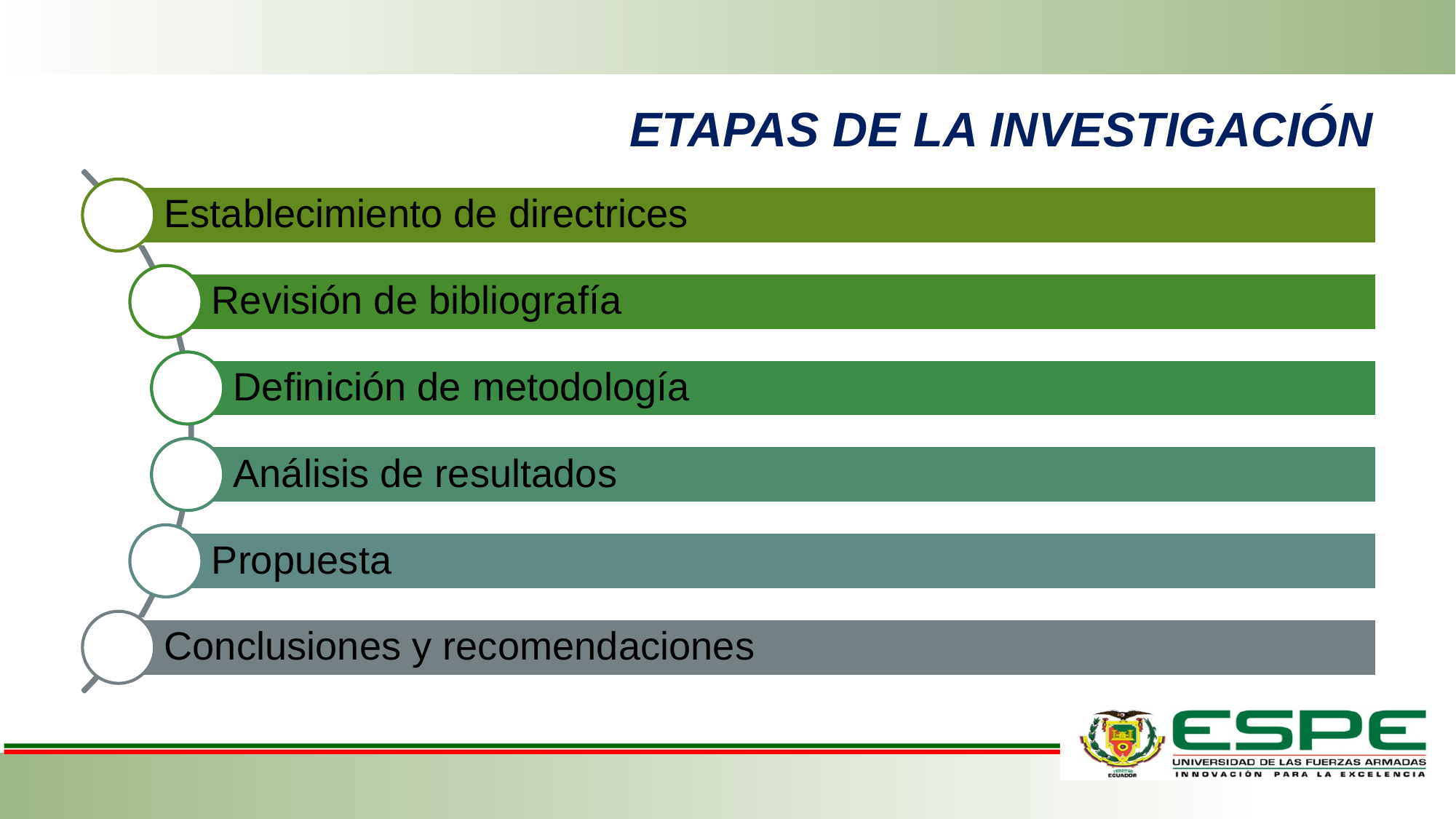

# ETAPAS DE LA INVESTIGACIÓN
Establecimiento de directrices
Revisión de bibliografía
Definición de metodología
Análisis de resultados
Propuesta
Conclusiones y recomendaciones